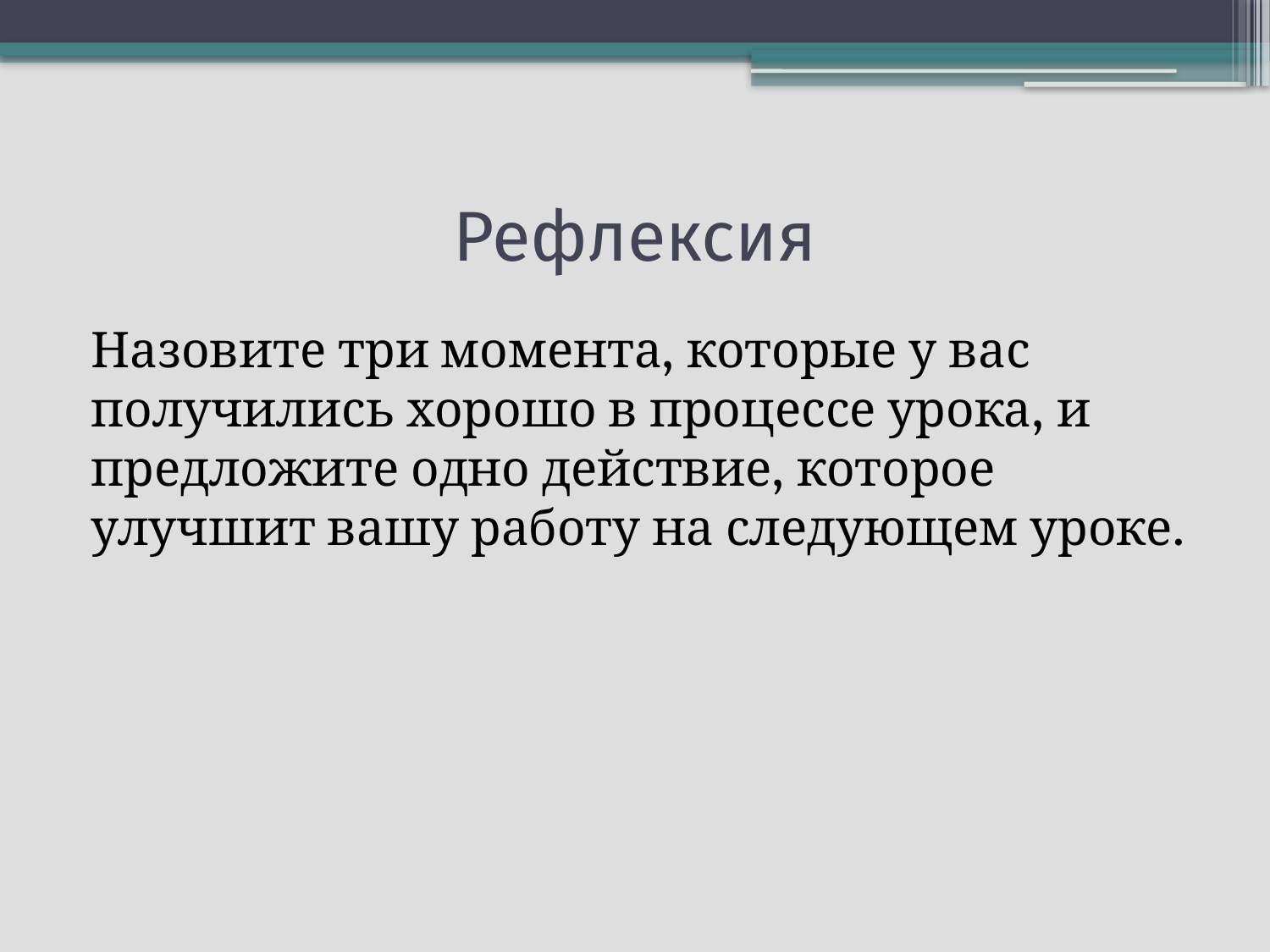

# Рефлексия
Назовите три момента, которые у вас получились хорошо в процессе урока, и предложите одно действие, которое улучшит вашу работу на следующем уроке.